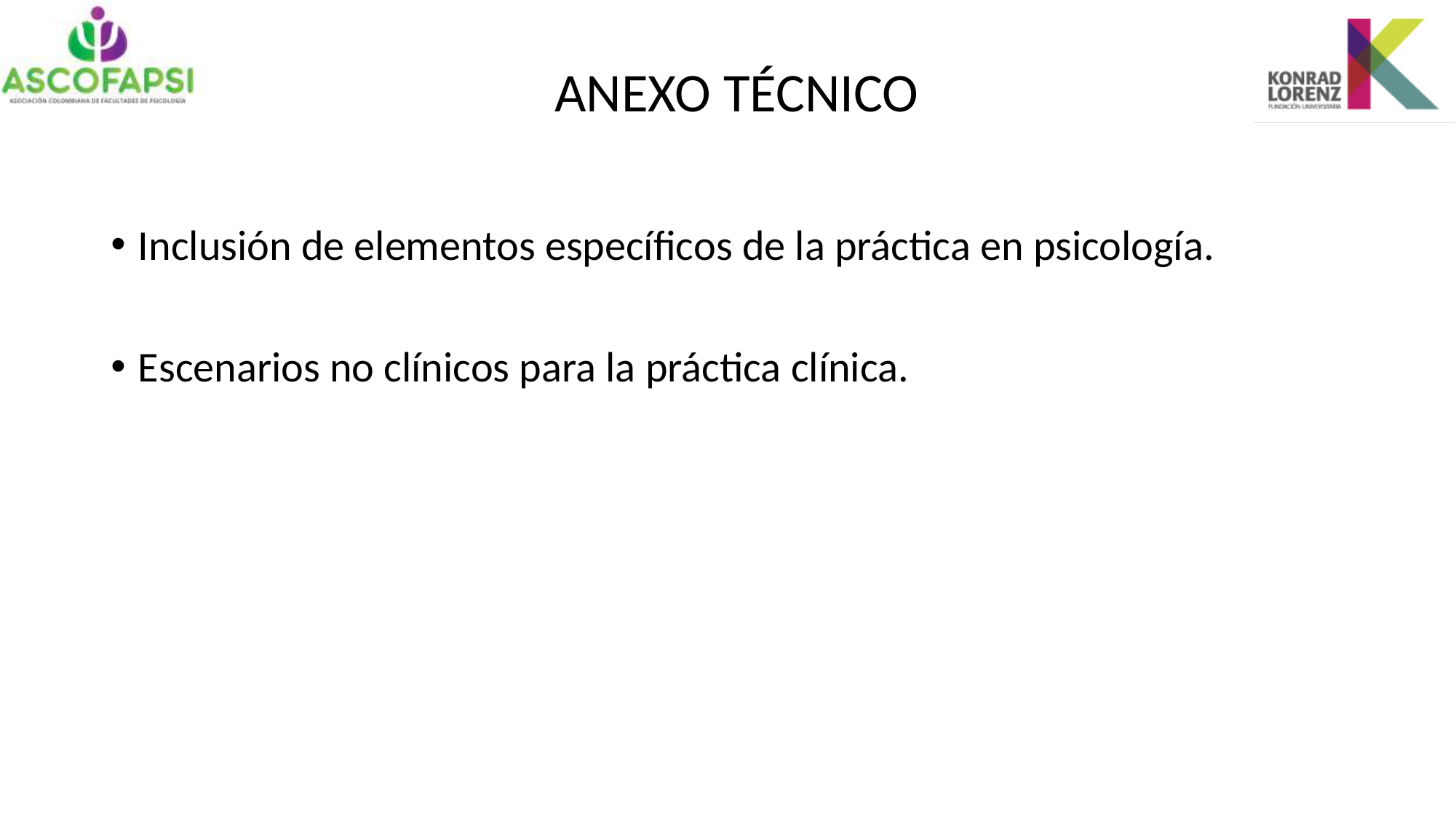

# ANEXO TÉCNICO
Inclusión de elementos específicos de la práctica en psicología.

Escenarios no clínicos para la práctica clínica.